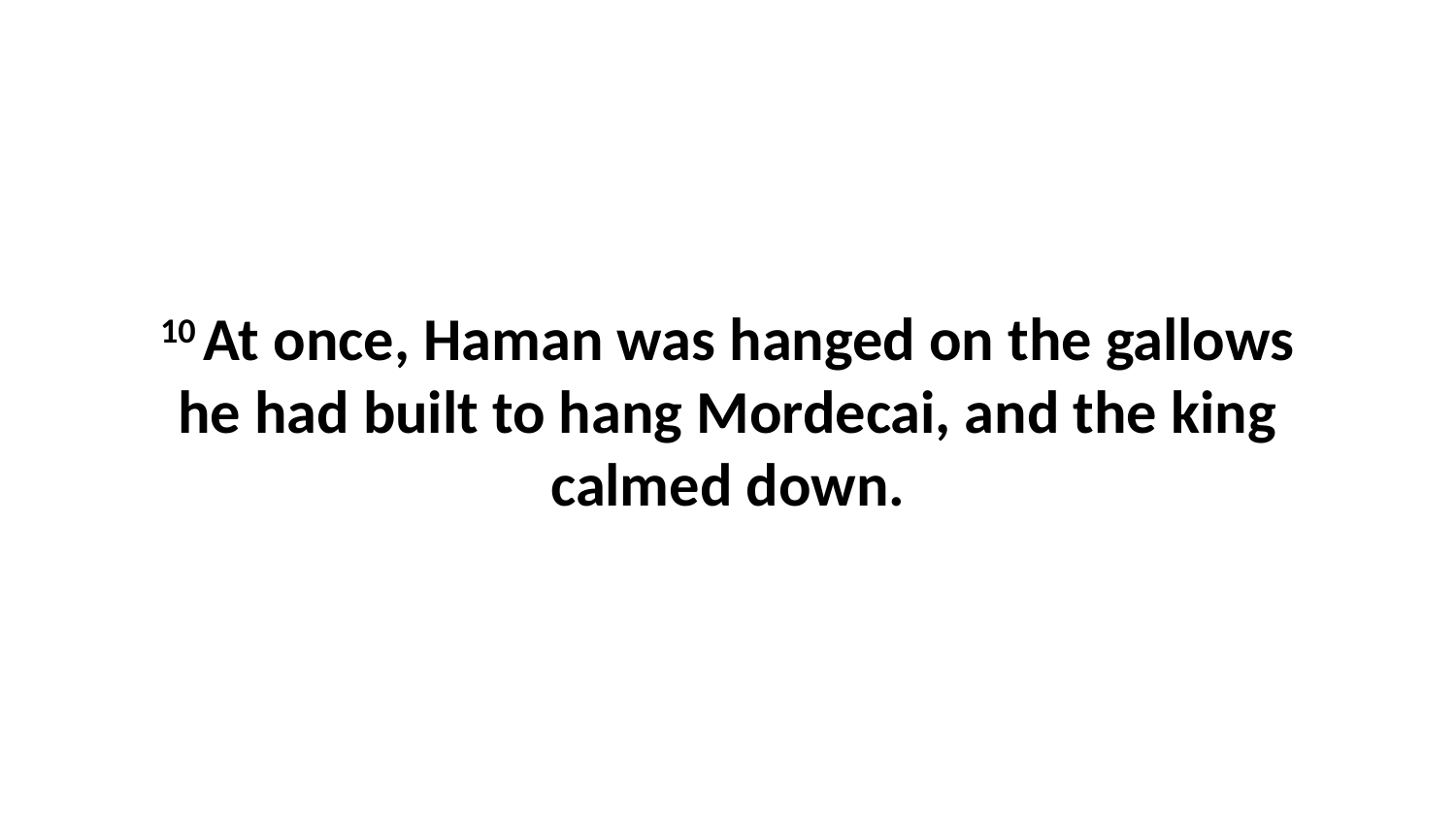

10 At once, Haman was hanged on the gallows he had built to hang Mordecai, and the king calmed down.